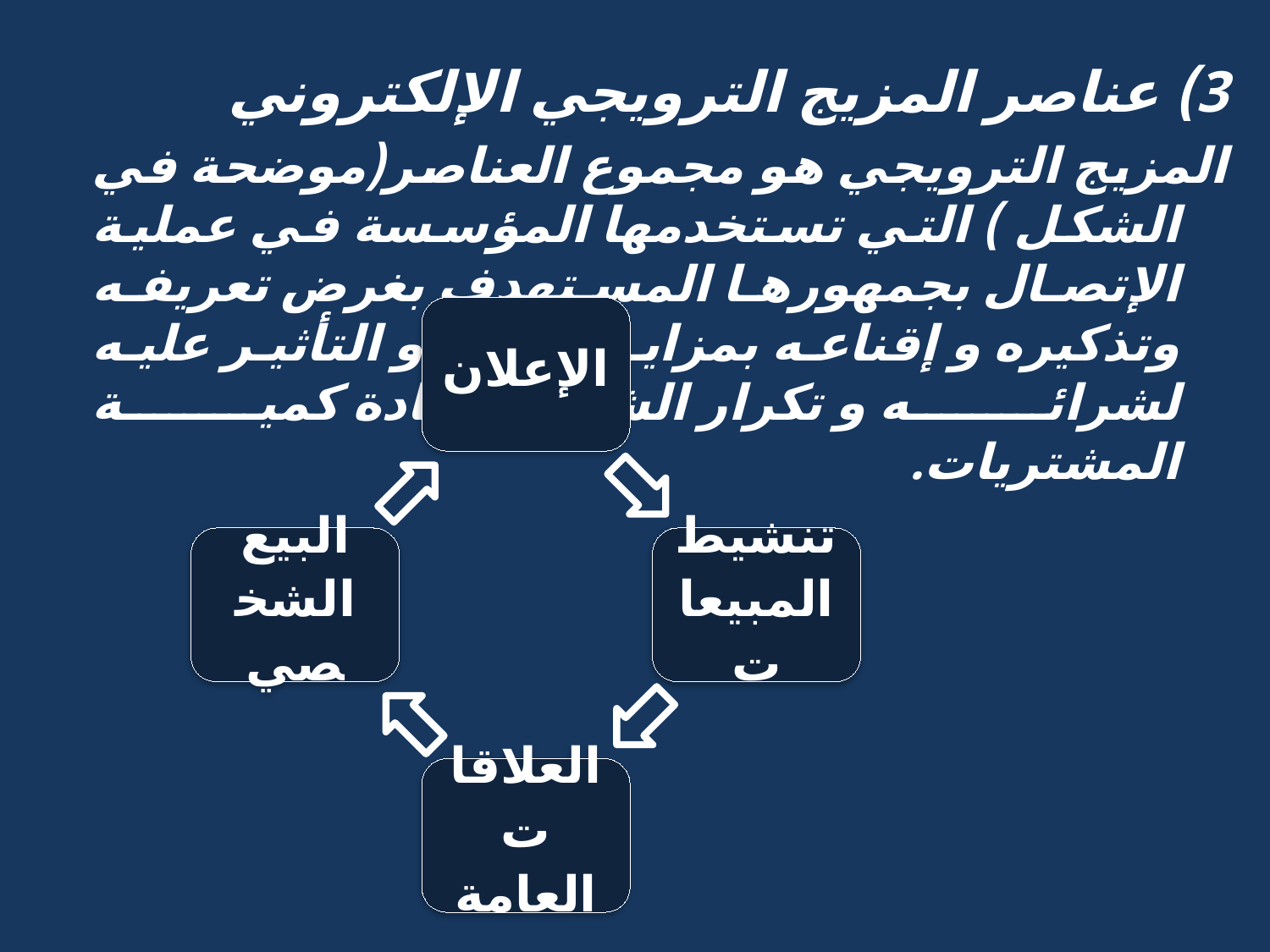

3) عناصر المزيج الترويجي الإلكتروني
المزيج الترويجي هو مجموع العناصر(موضحة في الشكل ) التي تستخدمها المؤسسة في عملية الإتصال بجمهورها المستهدف بغرض تعريفه وتذكيره و إقناعه بمزايا المنتج و التأثير عليه لشرائه و تكرار الشراء و زيادة كمية المشتريات.